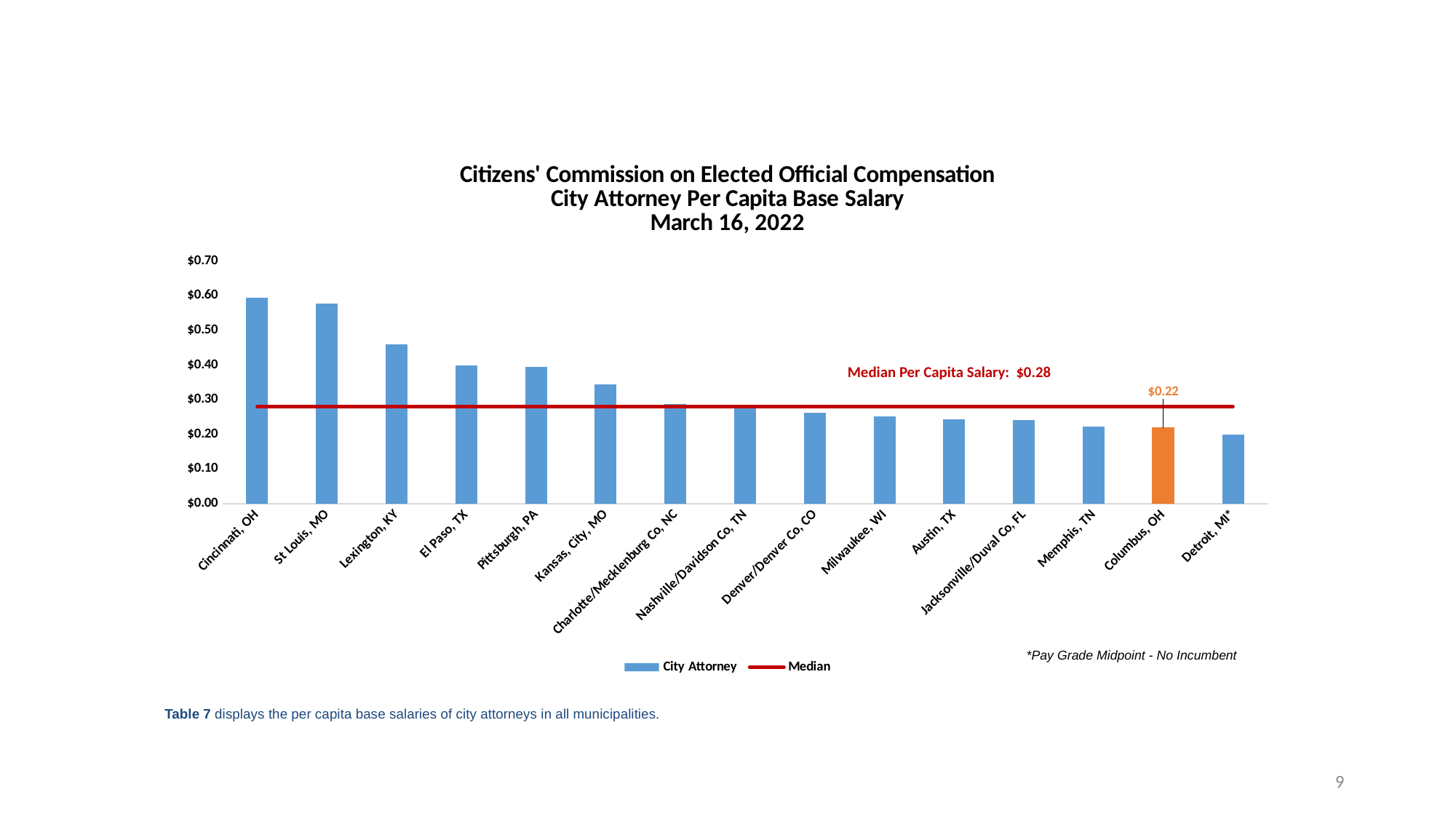

### Chart: Citizens' Commission on Elected Official Compensation
City Attorney Per Capita Base Salary
March 16, 2022

| Category | City Attorney  | Median |
|---|---|---|
| Cincinnati, OH | 0.5930423734947687 | 0.28 |
| St Louis, MO | 0.5775421284045918 | 0.28 |
| Lexington, KY | 0.4601186719161733 | 0.28 |
| El Paso, TX | 0.39914686022469315 | 0.28 |
| Pittsburgh, PA | 0.3936668376148072 | 0.28 |
| Kansas, City, MO | 0.34376086269945155 | 0.28 |
| Charlotte/Mecklenburg Co, NC | 0.2866182627342194 | 0.28 |
| Nashville/Davidson Co, TN | 0.28265702853005836 | 0.28 |
| Denver/Denver Co, CO | 0.2625139667041782 | 0.28 |
| Milwaukee, WI | 0.25096666167011883 | 0.28 |
| Austin, TX | 0.24328343235057767 | 0.28 |
| Jacksonville/Duval Co, FL | 0.24051507005539263 | 0.28 |
| Memphis, TN | 0.22271235057747224 | 0.28 |
| Columbus, OH | 0.2190816546357424 | 0.28 |
| Detroit, MI* | 0.1986639424146047 | 0.28 |
Median Per Capita Salary:  $0.28
*Pay Grade Midpoint - No Incumbent
Table 7 displays the per capita base salaries of city attorneys in all municipalities.

9